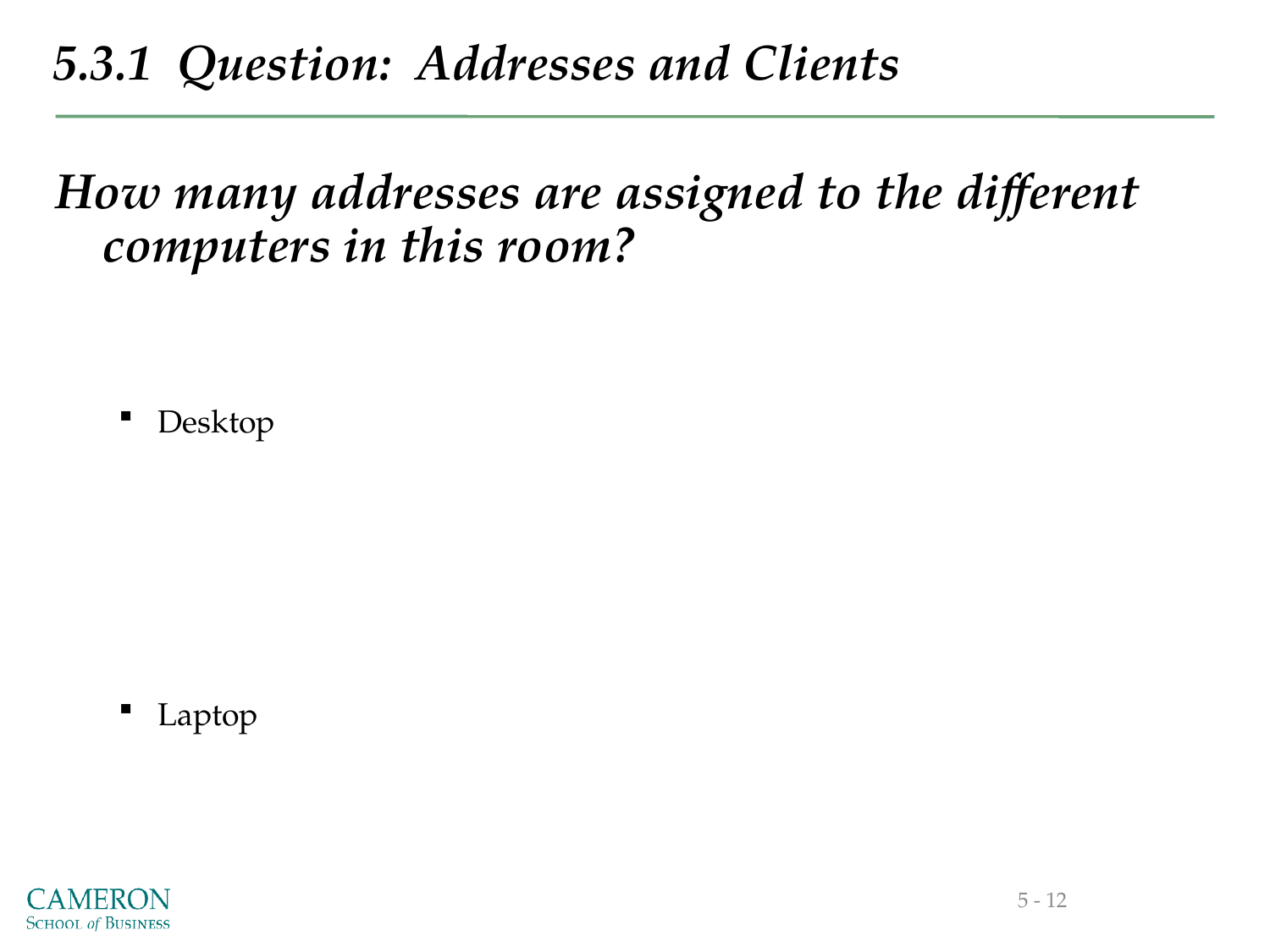

# 5.3.1  Question:  Addresses and Clients
How many addresses are assigned to the different computers in this room?

Desktop

Laptop

5 - 12